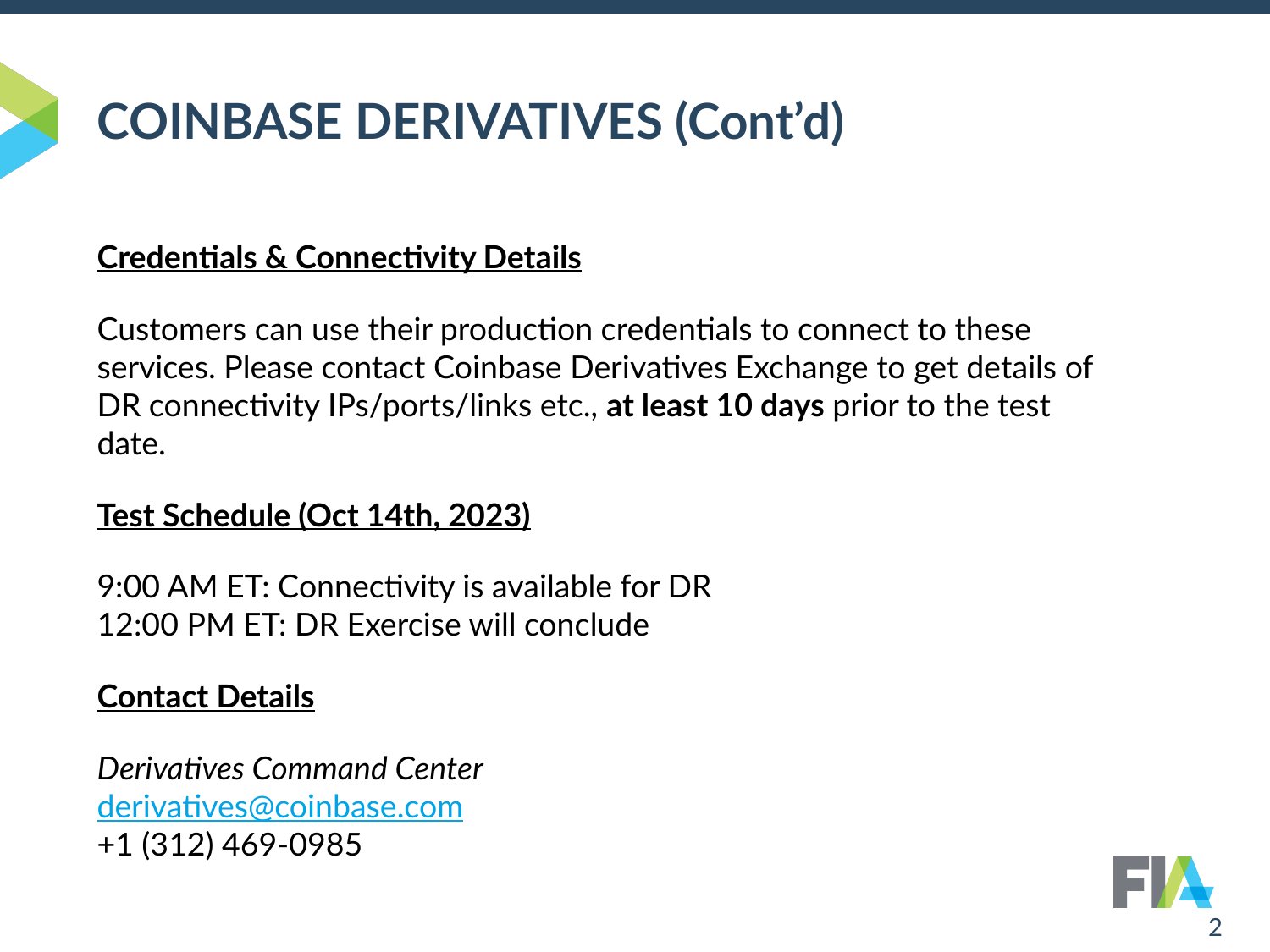

COINBASE DERIVATIVES (Cont’d)
Credentials & Connectivity Details

Customers can use their production credentials to connect to these
services. Please contact Coinbase Derivatives Exchange to get details of
DR connectivity IPs/ports/links etc., at least 10 days prior to the test
date.

Test Schedule (Oct 14th, 2023)

9:00 AM ET: Connectivity is available for DR
12:00 PM ET: DR Exercise will conclude

Contact Details

Derivatives Command Center
derivatives@coinbase.com
+1 (312) 469-0985